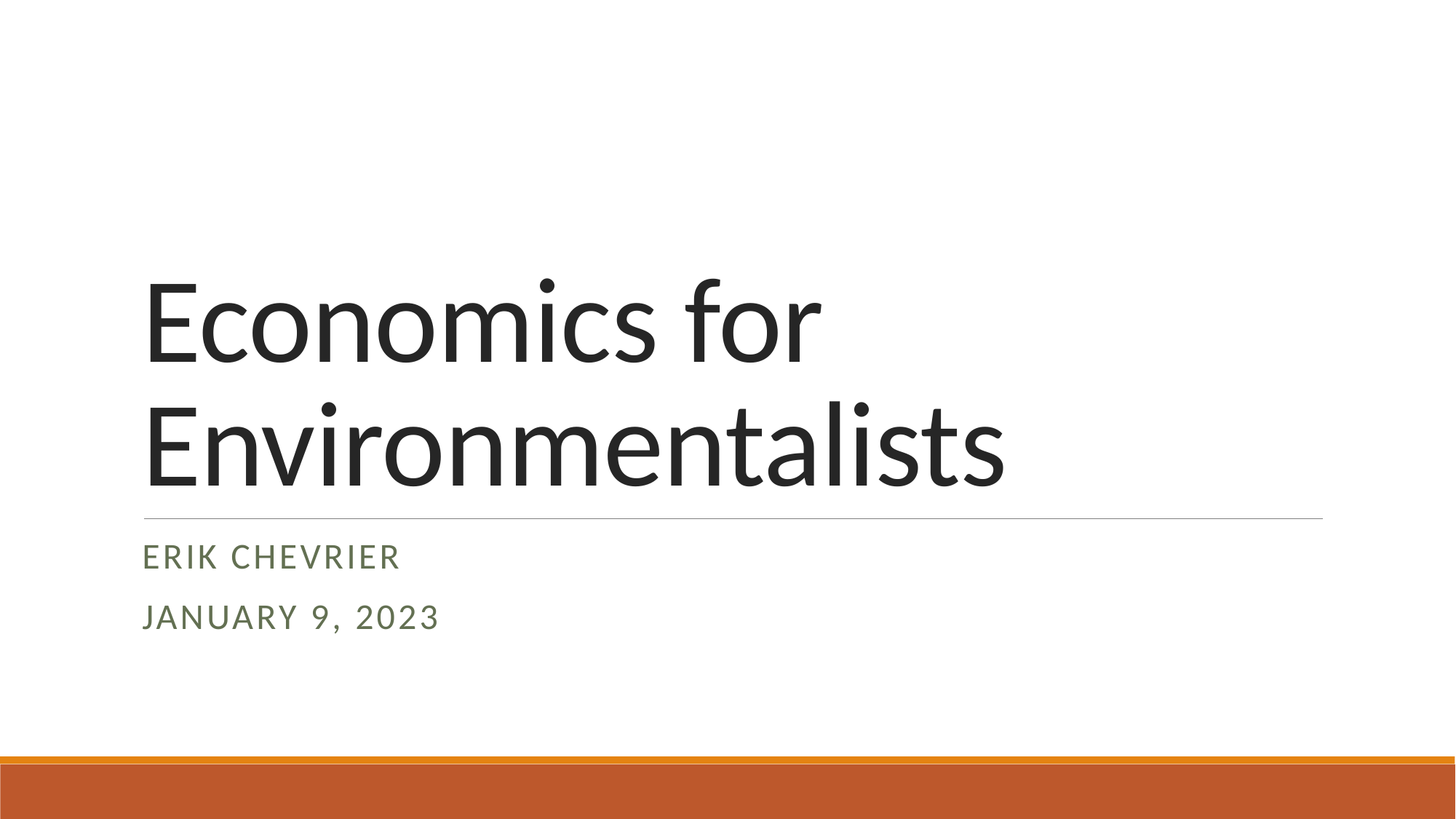

# Economics for Environmentalists
Erik Chevrier
January 9, 2023